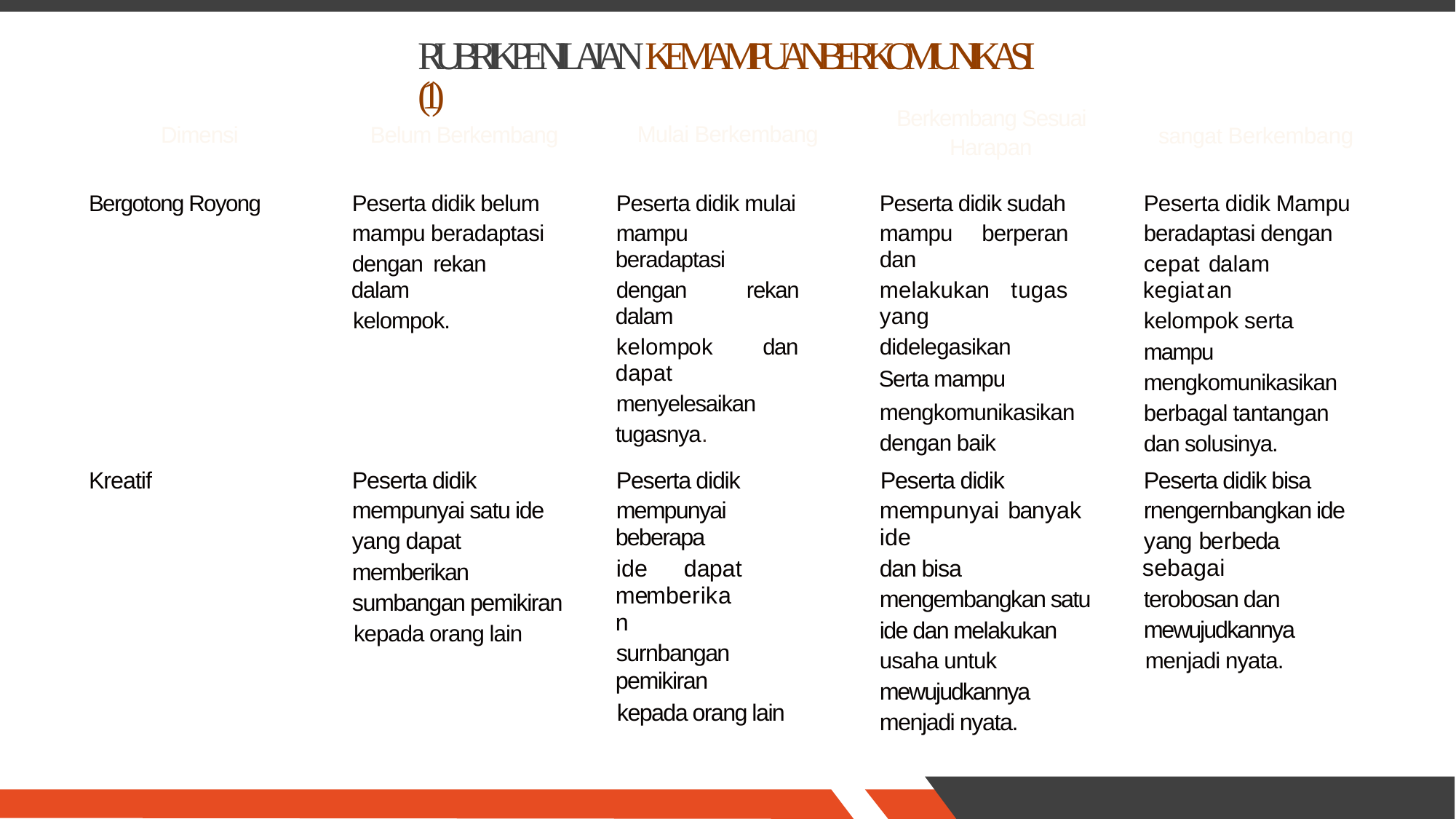

RUBRIK PENILAIAN KEMAMPUAN BERKOMUNIKASI (1)

Berkembang Sesuai
Harapan
Mulai Berkembang
Dimensi
Belum Berkembang
sangat Berkembang
Bergotong Royong
Peserta didik belum
mampu beradaptasi
dengan  rekan dalam
kelompok.
Peserta didik mulai
mampu beradaptasi
dengan rekan dalam
kelompok dan dapat
menyelesaikan
tugasnya.
Peserta didik sudah
mampu berperan dan
melakukan tugas yang
didelegasikan
Serta mampu
mengkomunikasikan dengan baik
Peserta didik Mampu
beradaptasi dengan
cepat dalam  kegiatan
kelompok serta
mampu
mengkomunikasikan
berbagal tantangan
dan solusinya.
Kreatif
Peserta didik
mempunyai satu ide
yang dapat
memberikan
sumbangan pemikiran
kepada orang lain
Peserta didik
mempunyai beberapa
ide dapat memberikan
surnbangan pemikiran
kepada orang lain
Peserta didik
mempunyai banyak ide
dan bisa
mengembangkan satu
ide dan melakukan
usaha untuk
mewujudkannya
menjadi nyata.
Peserta didik bisa
rnengernbangkan ide
yang berbeda sebagai
terobosan dan
mewujudkannya
menjadi nyata.